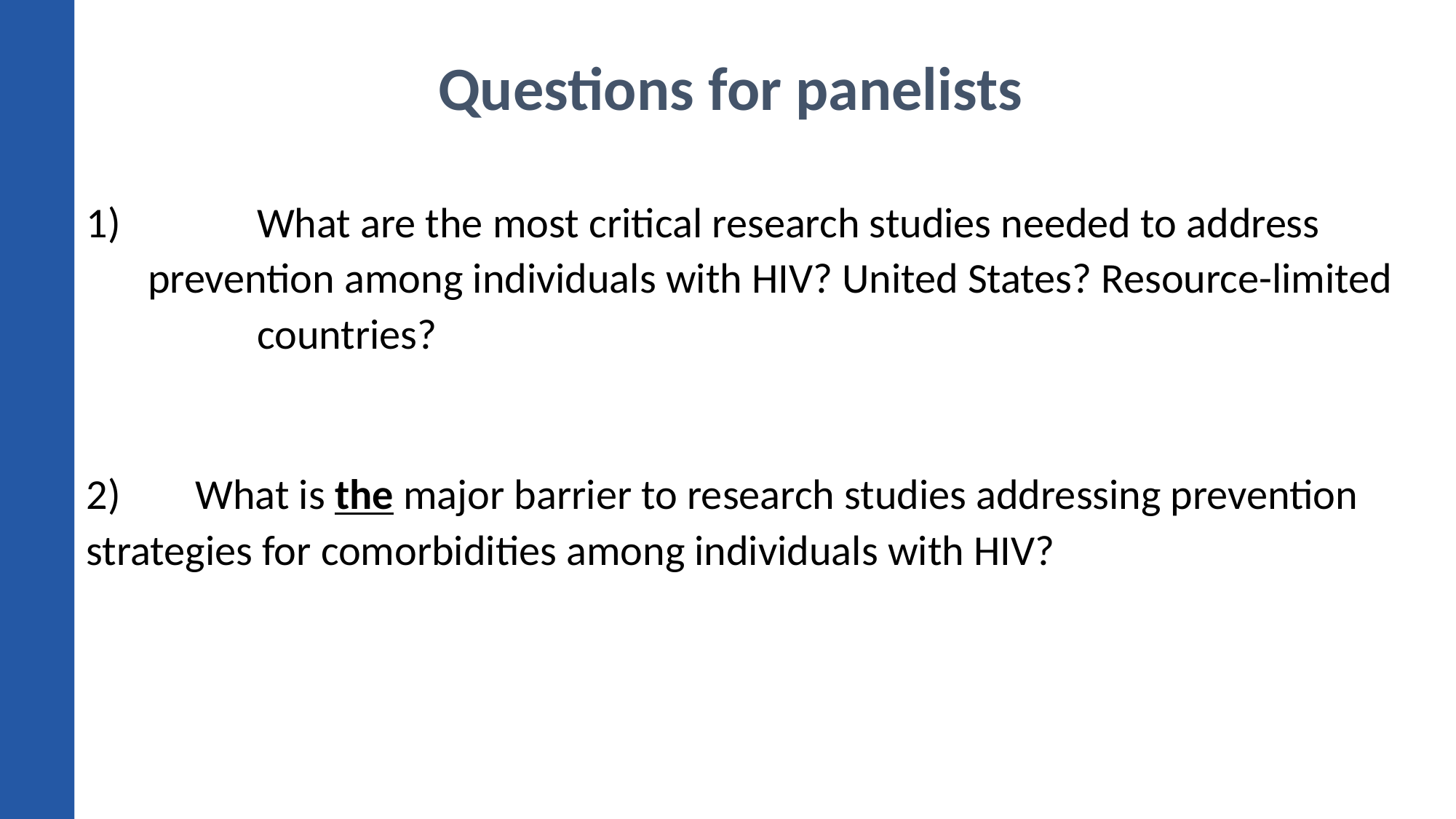

# Questions for panelists
    	What are the most critical research studies needed to address 	prevention among individuals with HIV? United States? Resource-limited 	countries?

2) 	What is the major barrier to research studies addressing prevention 	strategies for comorbidities among individuals with HIV?